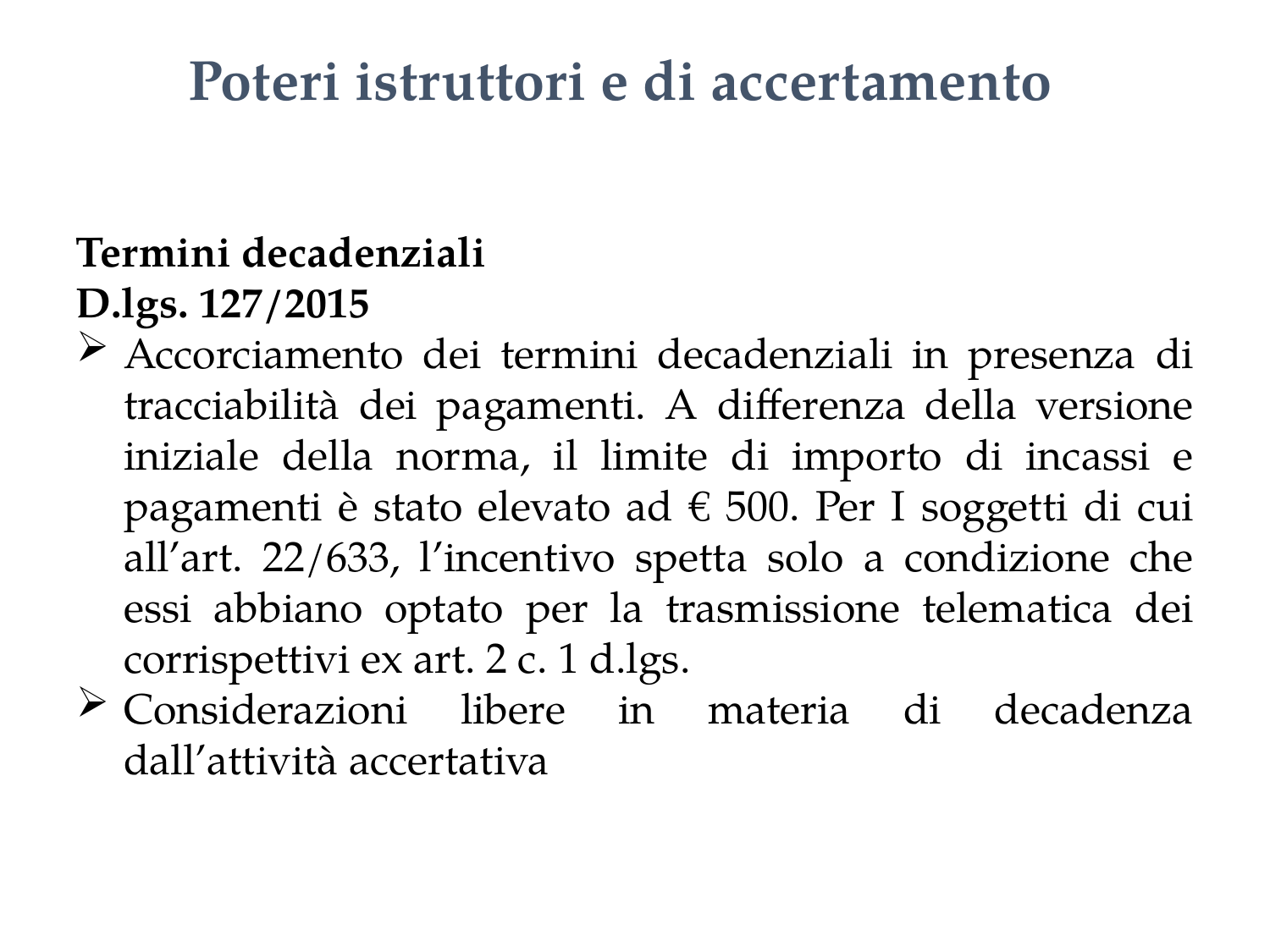

Poteri istruttori e di accertamento
Termini decadenziali
D.lgs. 127/2015
Accorciamento dei termini decadenziali in presenza di tracciabilità dei pagamenti. A differenza della versione iniziale della norma, il limite di importo di incassi e pagamenti è stato elevato ad € 500. Per I soggetti di cui all’art. 22/633, l’incentivo spetta solo a condizione che essi abbiano optato per la trasmissione telematica dei corrispettivi ex art. 2 c. 1 d.lgs.
Considerazioni libere in materia di decadenza dall’attività accertativa